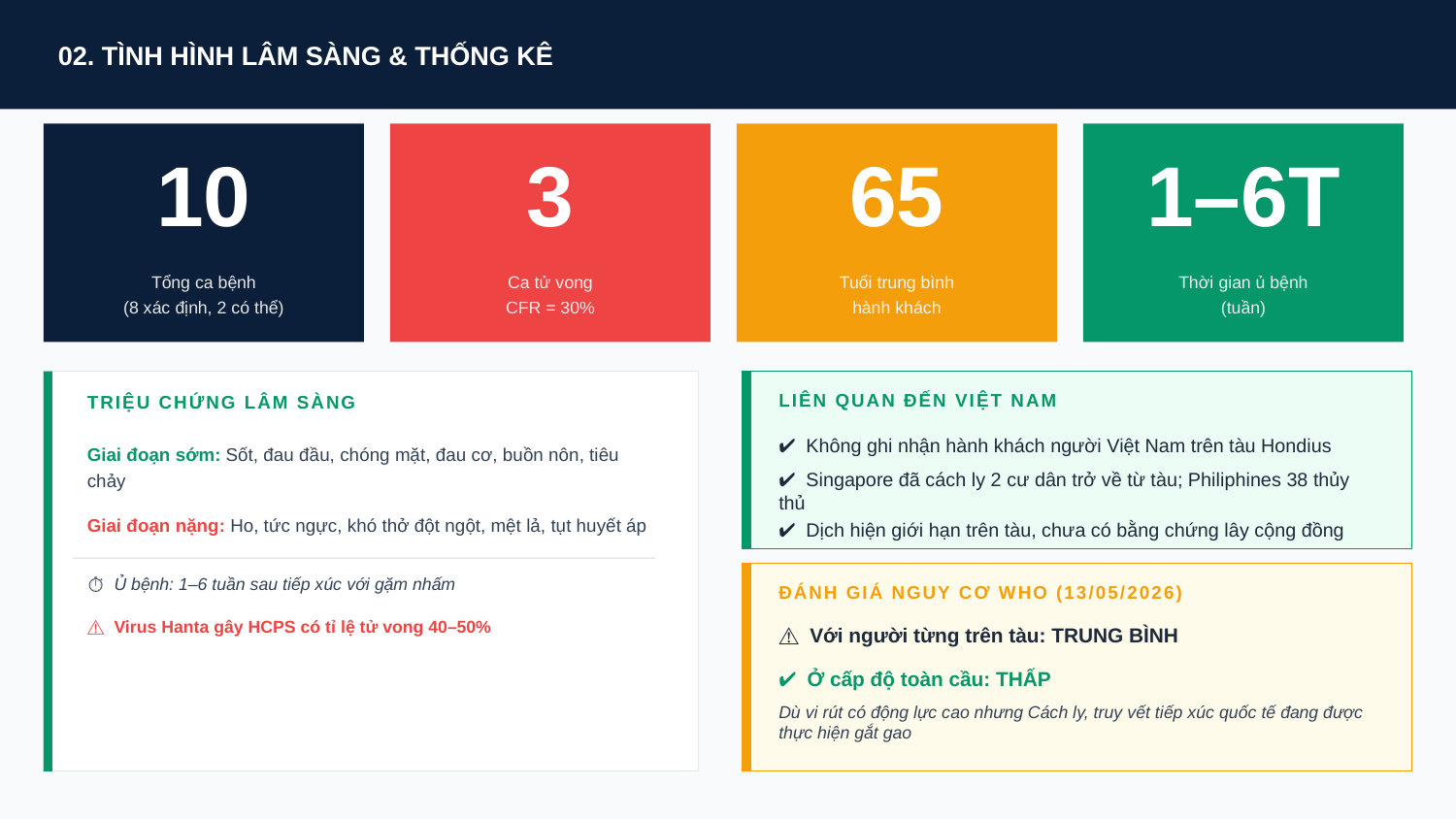

02. TÌNH HÌNH LÂM SÀNG & THỐNG KÊ

10
3
65
1–6T
Tổng ca bệnh
(8 xác định, 2 có thể)
Ca tử vong
CFR = 30%
Tuổi trung bình
hành khách
Thời gian ủ bệnh
(tuần)

TRIỆU CHỨNG LÂM SÀNG
LIÊN QUAN ĐẾN VIỆT NAM
✔  Không ghi nhận hành khách người Việt Nam trên tàu Hondius
Giai đoạn sớm: Sốt, đau đầu, chóng mặt, đau cơ, buồn nôn, tiêu chảy
✔  Singapore đã cách ly 2 cư dân trở về từ tàu; Philiphines 38 thủy thủ
Giai đoạn nặng: Ho, tức ngực, khó thở đột ngột, mệt lả, tụt huyết áp
✔  Dịch hiện giới hạn trên tàu, chưa có bằng chứng lây cộng đồng

⏱  Ủ bệnh: 1–6 tuần sau tiếp xúc với gặm nhấm
ĐÁNH GIÁ NGUY CƠ WHO (13/05/2026)
⚠  Virus Hanta gây HCPS có tỉ lệ tử vong 40–50%
⚠  Với người từng trên tàu: TRUNG BÌNH
✔  Ở cấp độ toàn cầu: THẤP
Dù vi rút có động lực cao nhưng Cách ly, truy vết tiếp xúc quốc tế đang được thực hiện gắt gao